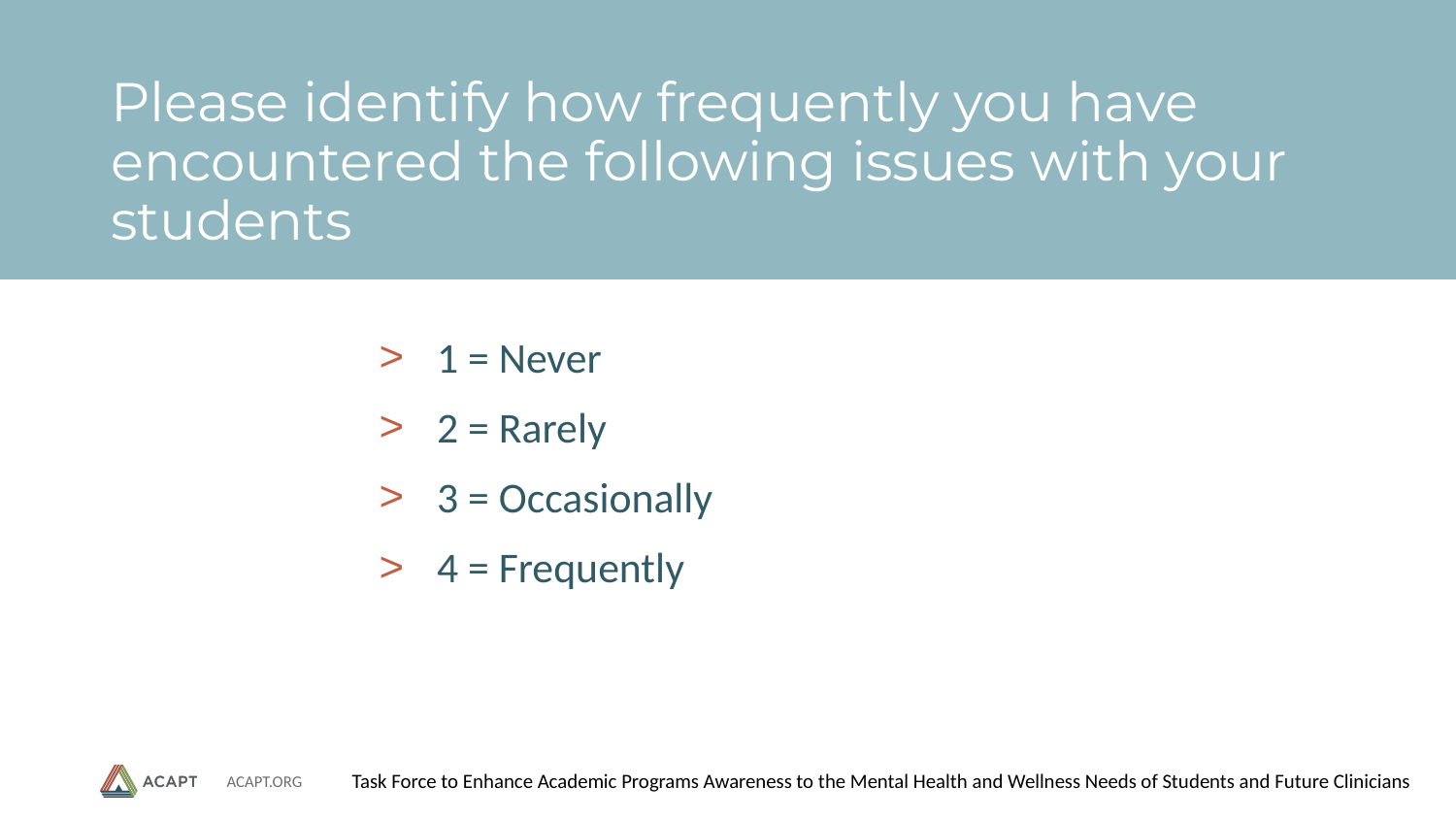

# Please identify how frequently you have encountered the following issues with your students
1 = Never
2 = Rarely
3 = Occasionally
4 = Frequently